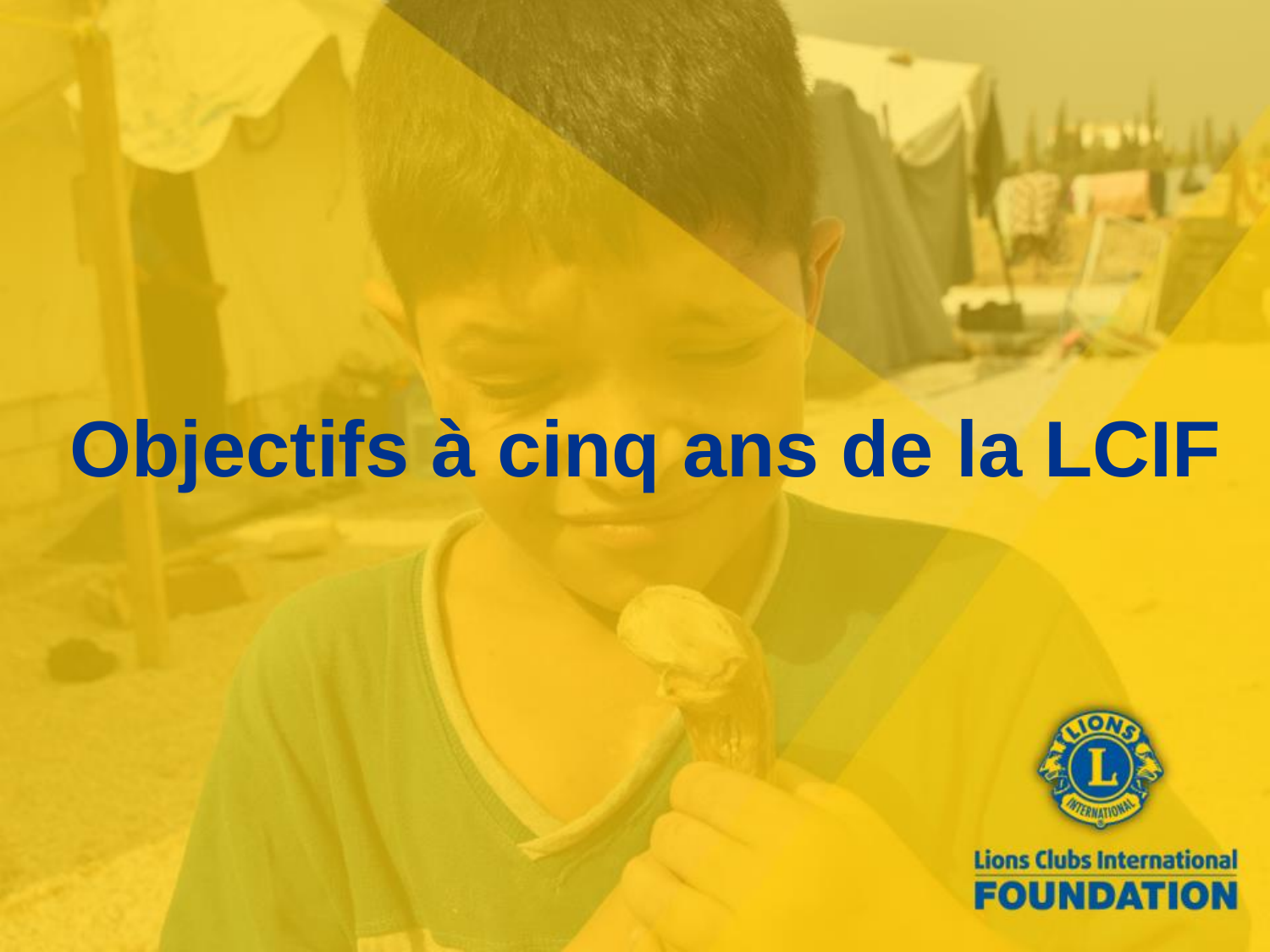

# Objectifs à cinq ans de la LCIF